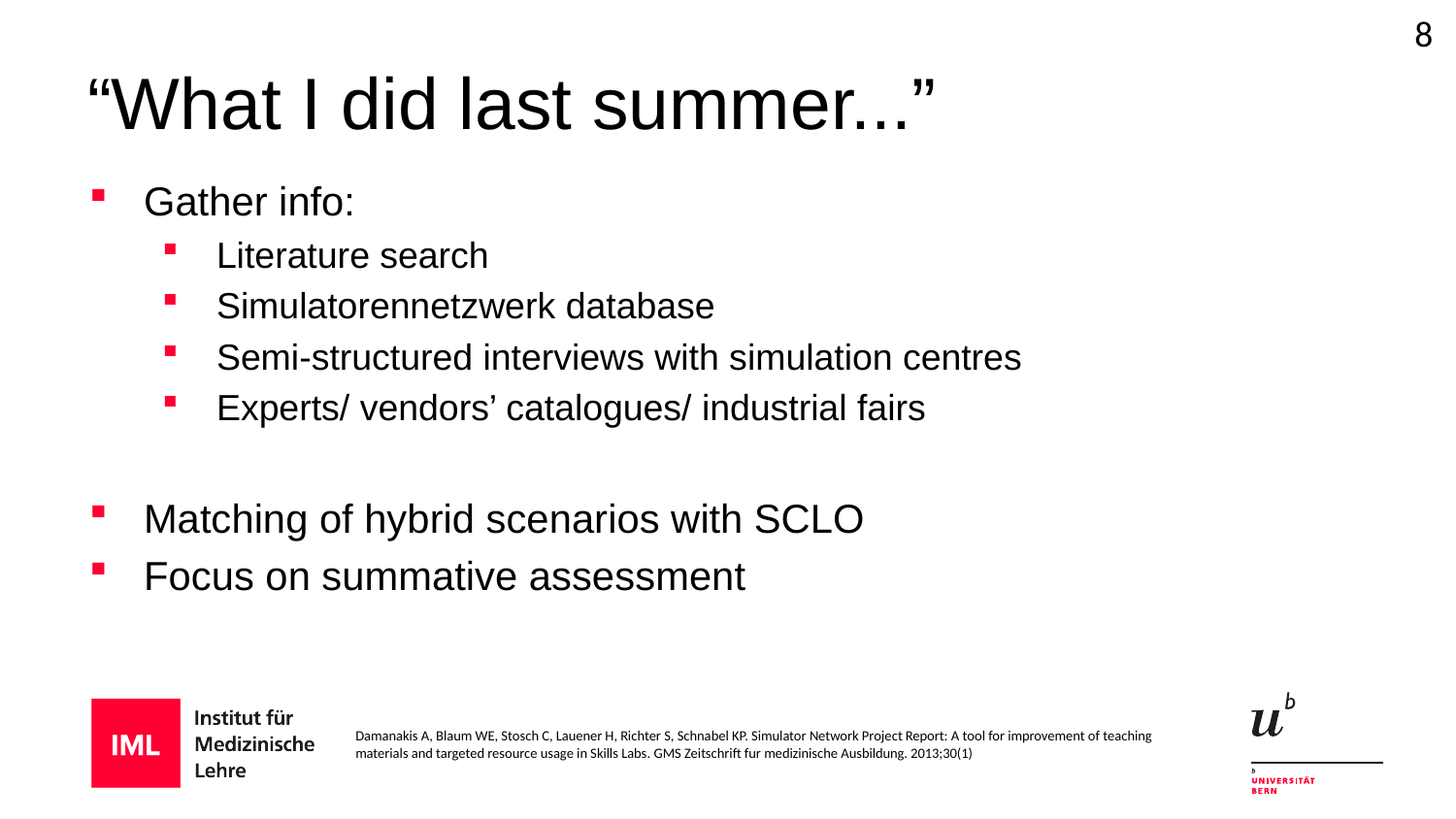

# “What I did last summer...”
Gather info:
Literature search
Simulatorennetzwerk database
Semi-structured interviews with simulation centres
Experts/ vendors’ catalogues/ industrial fairs

Matching of hybrid scenarios with SCLO
Focus on summative assessment

Damanakis A, Blaum WE, Stosch C, Lauener H, Richter S, Schnabel KP. Simulator Network Project Report: A tool for improvement of teaching materials and targeted resource usage in Skills Labs. GMS Zeitschrift fur medizinische Ausbildung. 2013;30(1)